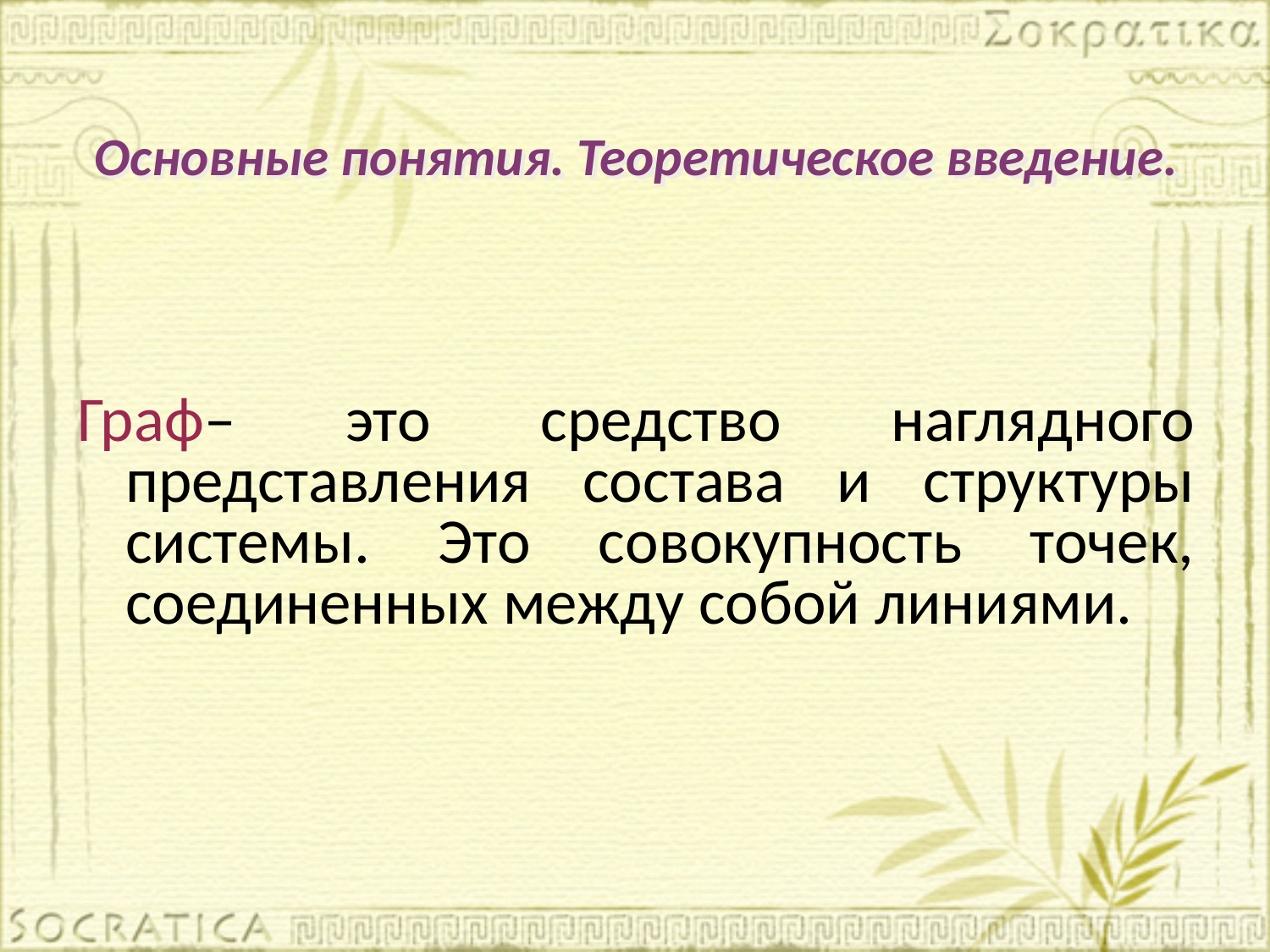

# Основные понятия. Теоретическое введение.
Граф– это средство наглядного представления состава и структуры системы. Это совокупность точек, соединенных между собой линиями.